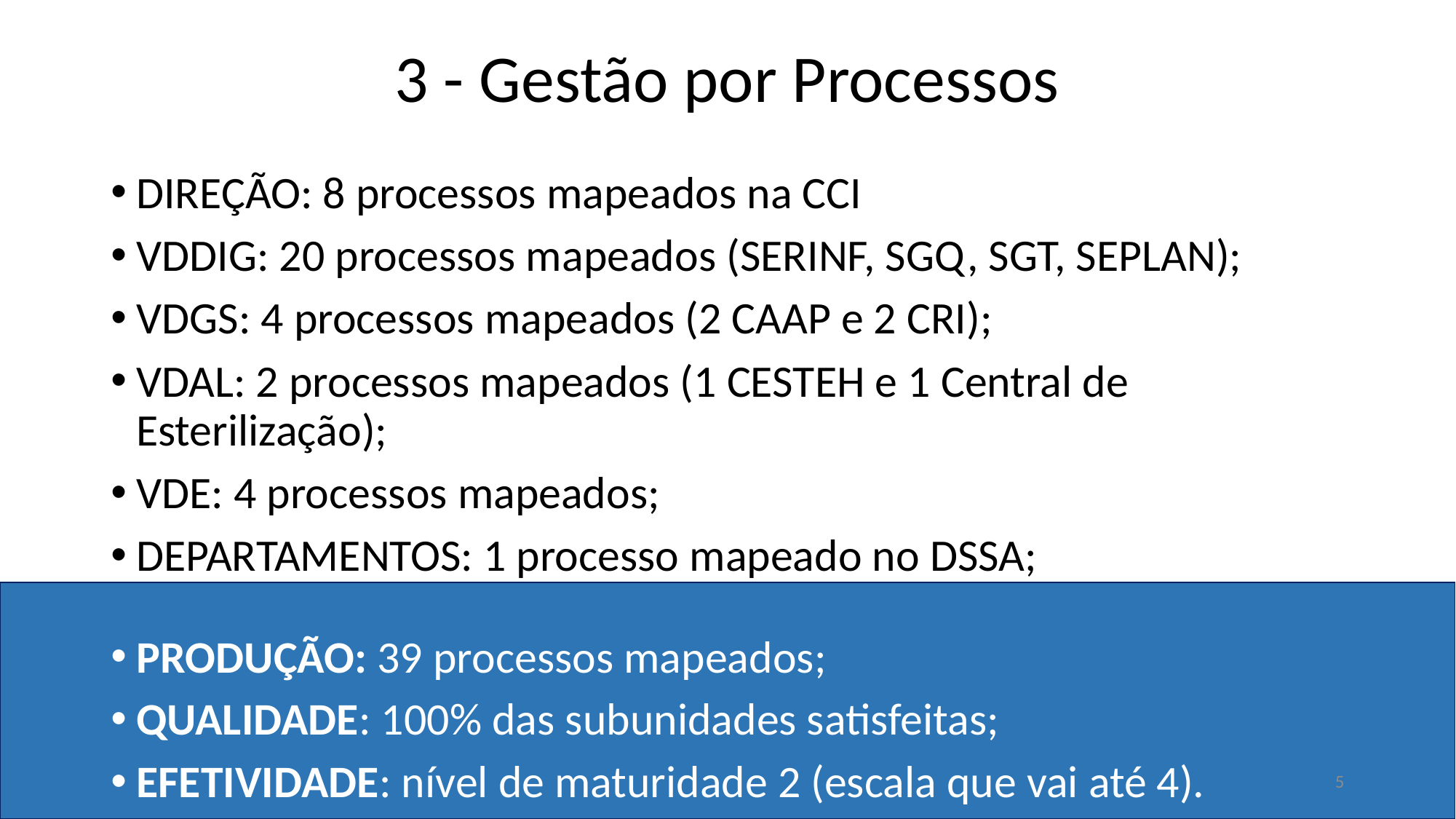

# 3 - Gestão por Processos
DIREÇÃO: 8 processos mapeados na CCI
VDDIG: 20 processos mapeados (SERINF, SGQ, SGT, SEPLAN);
VDGS: 4 processos mapeados (2 CAAP e 2 CRI);
VDAL: 2 processos mapeados (1 CESTEH e 1 Central de Esterilização);
VDE: 4 processos mapeados;
DEPARTAMENTOS: 1 processo mapeado no DSSA;
PRODUÇÃO: 39 processos mapeados;
QUALIDADE: 100% das subunidades satisfeitas;
EFETIVIDADE: nível de maturidade 2 (escala que vai até 4).

5